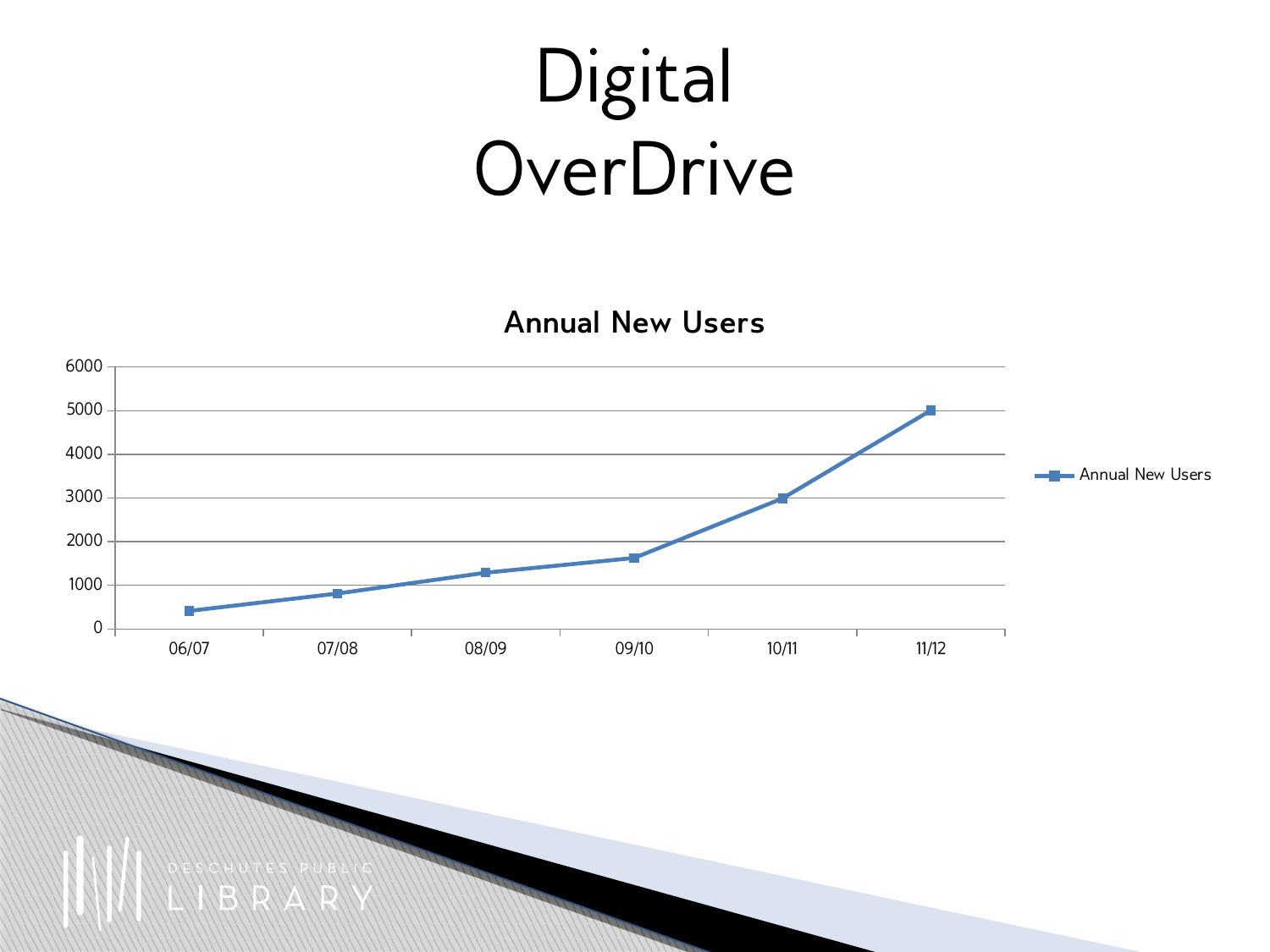

# Digital OverDrive

### Chart:

| Category |  |
|---|---|
| 06/07 | 414.0 |
| 07/08 | 812.0 |
| 08/09 | 1289.0 |
| 09/10 | 1626.0 |
| 10/11 | 2990.0 |
| 11/12 | 5006.0 |